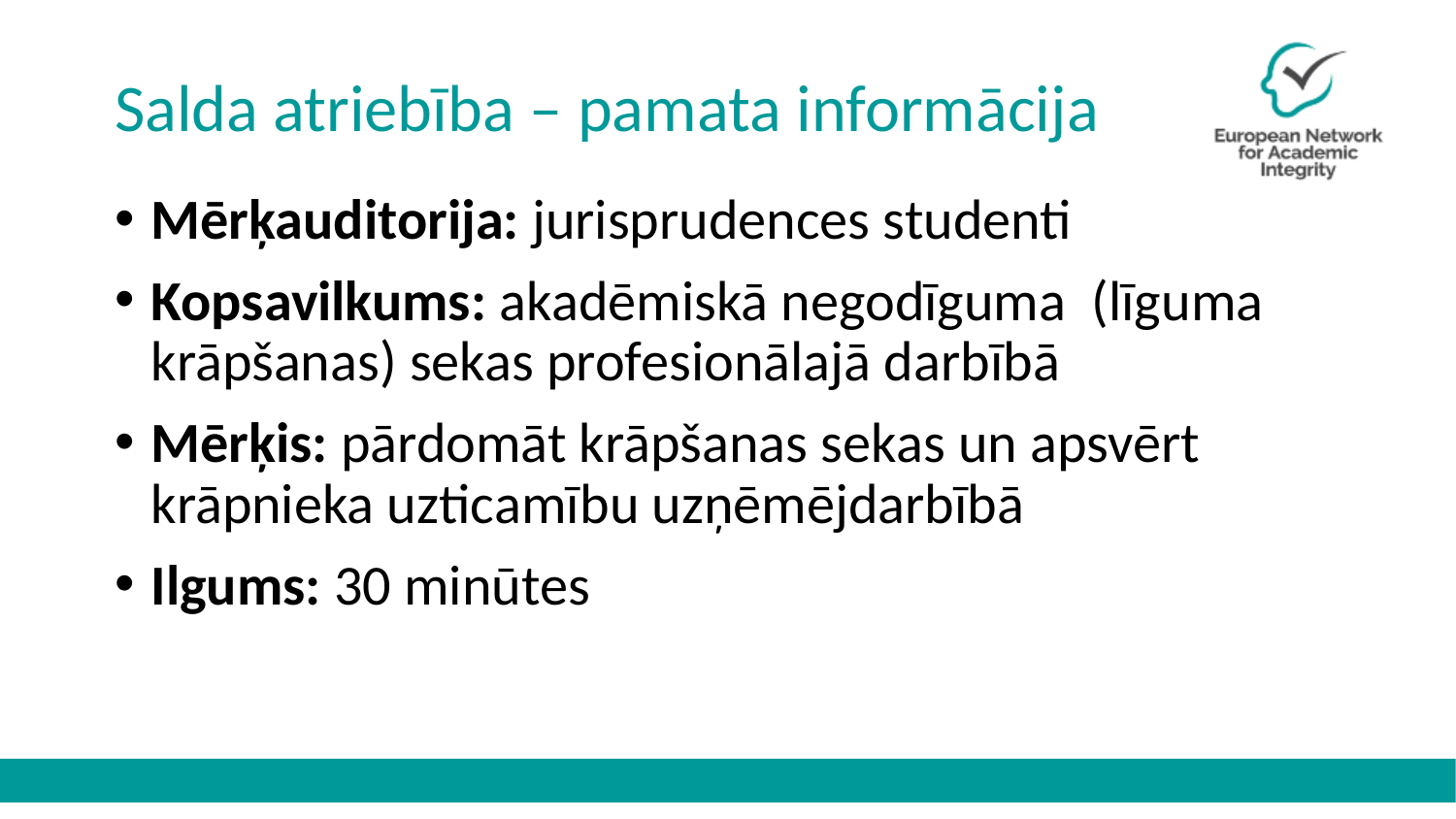

# Salda atriebība – pamata informācija
Mērķauditorija: jurisprudences studenti
Kopsavilkums: akadēmiskā negodīguma  (līguma krāpšanas) sekas profesionālajā darbībā
Mērķis: pārdomāt krāpšanas sekas un apsvērt krāpnieka uzticamību uzņēmējdarbībā
Ilgums: 30 minūtes